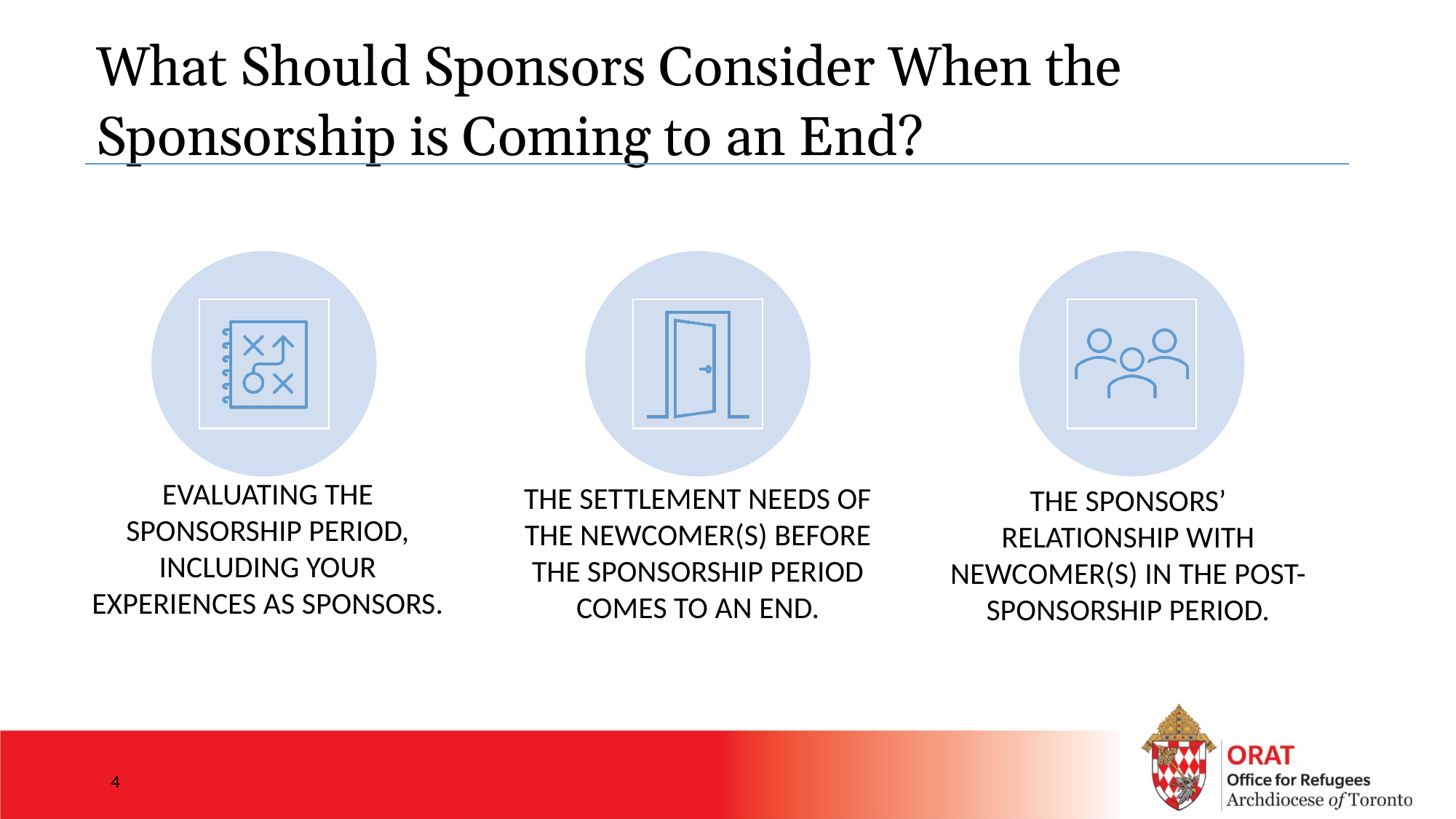

# What Should Sponsors Consider When the Sponsorship is Coming to an End?
Evaluating the sponsorship period, including your experiences as sponsors.
The settlement needs of the newcomer(s) before the sponsorship period comes to an end.
The sponsors’ relationship with newcomer(s) in the post-sponsorship period.
4